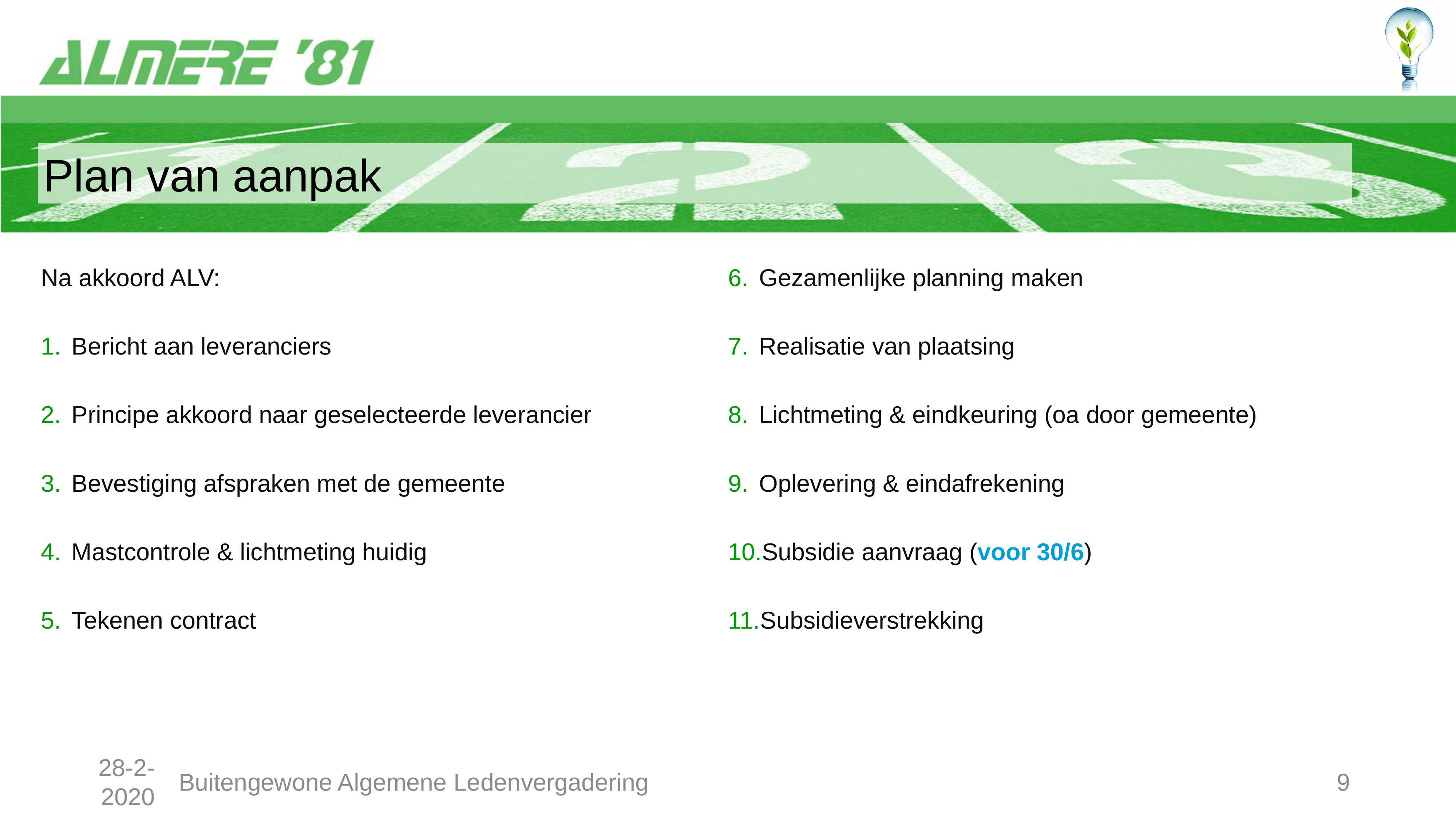

# Plan van aanpak
Na akkoord ALV:
Bericht aan leveranciers
Principe akkoord naar geselecteerde leverancier
Bevestiging afspraken met de gemeente
Mastcontrole & lichtmeting huidig
Tekenen contract
Gezamenlijke planning maken
Realisatie van plaatsing
Lichtmeting & eindkeuring (oa door gemeente)
Oplevering & eindafrekening
Subsidie aanvraag (voor 30/6)
Subsidieverstrekking

9
28-2-2020
Buitengewone Algemene Ledenvergadering